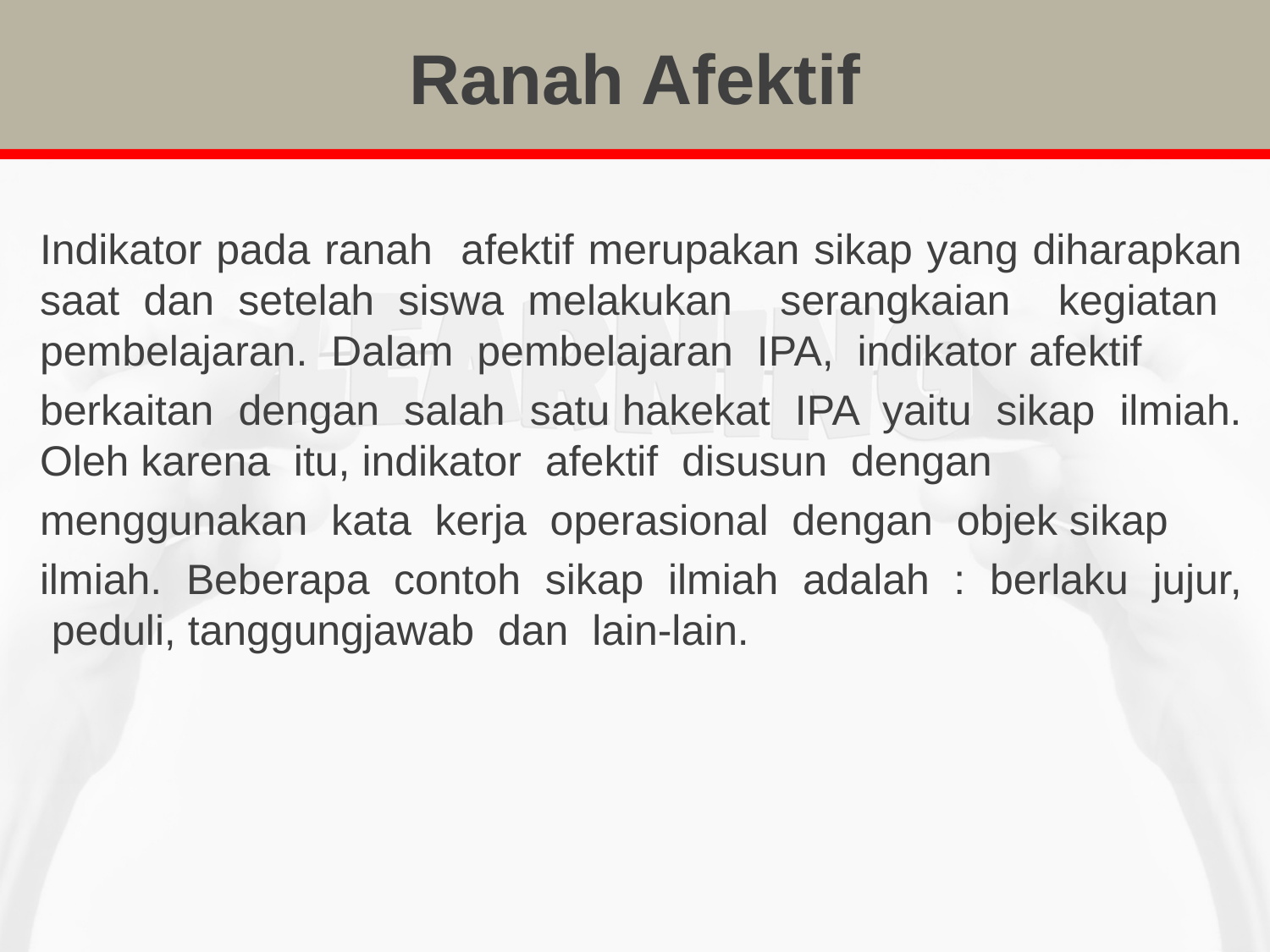

# Ranah Afektif
Indikator pada ranah  afektif merupakan sikap yang diharapkan saat dan setelah siswa melakukan  serangkaian  kegiatan  pembelajaran.  Dalam  pembelajaran  IPA,  indikator afektif
berkaitan  dengan  salah  satu hakekat  IPA  yaitu  sikap  ilmiah. Oleh karena  itu, indikator  afektif  disusun  dengan
menggunakan  kata  kerja  operasional  dengan  objek sikap
ilmiah.  Beberapa  contoh  sikap  ilmiah  adalah  :  berlaku  jujur,  peduli, tanggungjawab  dan  lain-lain.